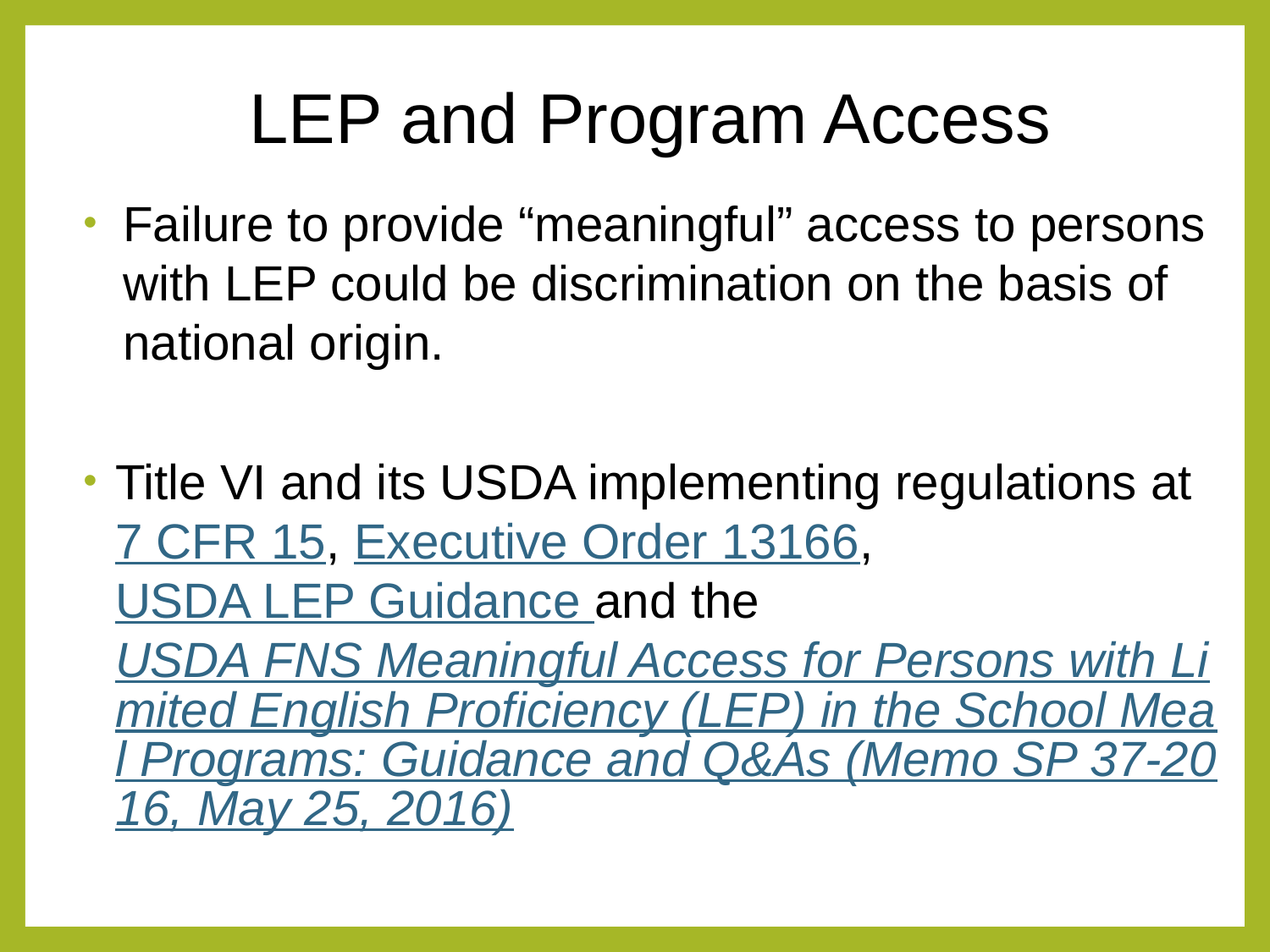

# LEP and Program Access
Failure to provide “meaningful” access to persons with LEP could be discrimination on the basis of national origin.

Title VI and its USDA implementing regulations at 7 CFR 15, Executive Order 13166, USDA LEP Guidance and the USDA FNS Meaningful Access for Persons with Limited English Proficiency (LEP) in the School Meal Programs: Guidance and Q&As (Memo SP 37-2016, May 25, 2016)